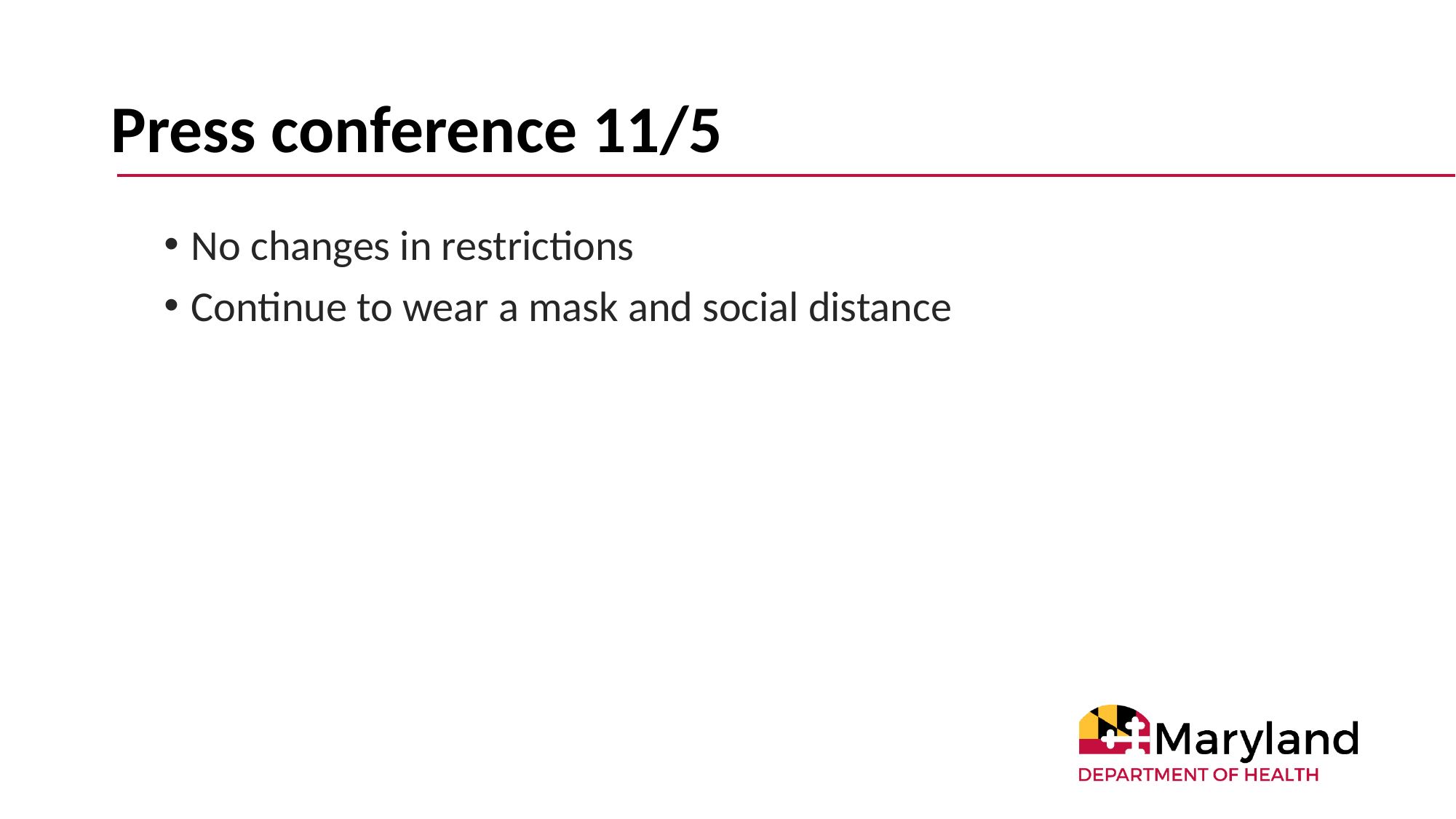

# Press conference 11/5
No changes in restrictions
Continue to wear a mask and social distance